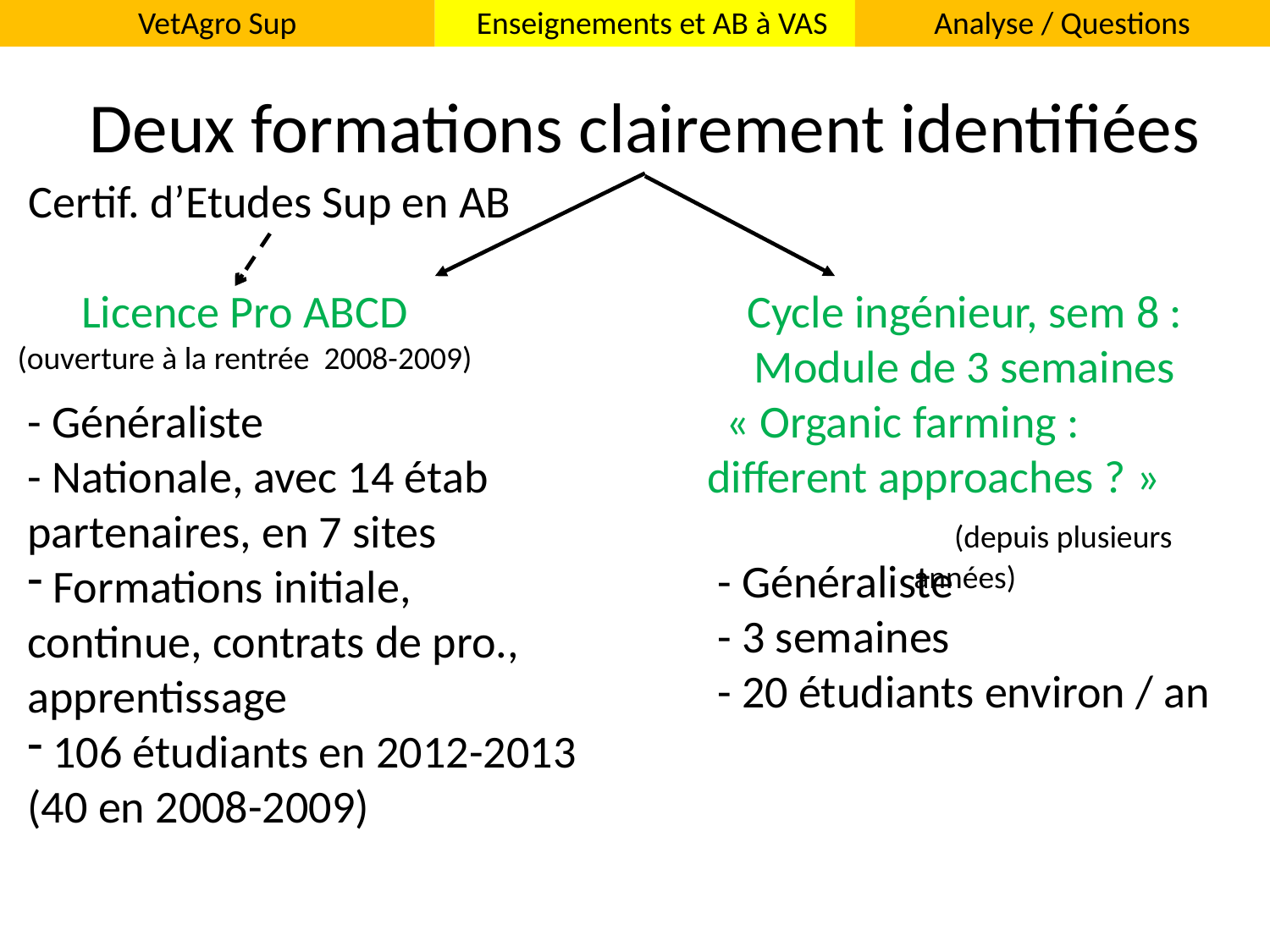

VetAgro Sup
Enseignements et AB à VAS
Analyse / Questions
Deux formations clairement identifiées
Certif. d’Etudes Sup en AB
Licence Pro ABCD
(ouverture à la rentrée  2008-2009)
- Généraliste
- Nationale, avec 14 étab partenaires, en 7 sites
 Formations initiale, continue, contrats de pro., apprentissage
 106 étudiants en 2012-2013 (40 en 2008-2009)
Cycle ingénieur, sem 8 : Module de 3 semaines « Organic farming :             different approaches ? »                          (depuis plusieurs années)

- Généraliste
- 3 semaines
- 20 étudiants environ / an